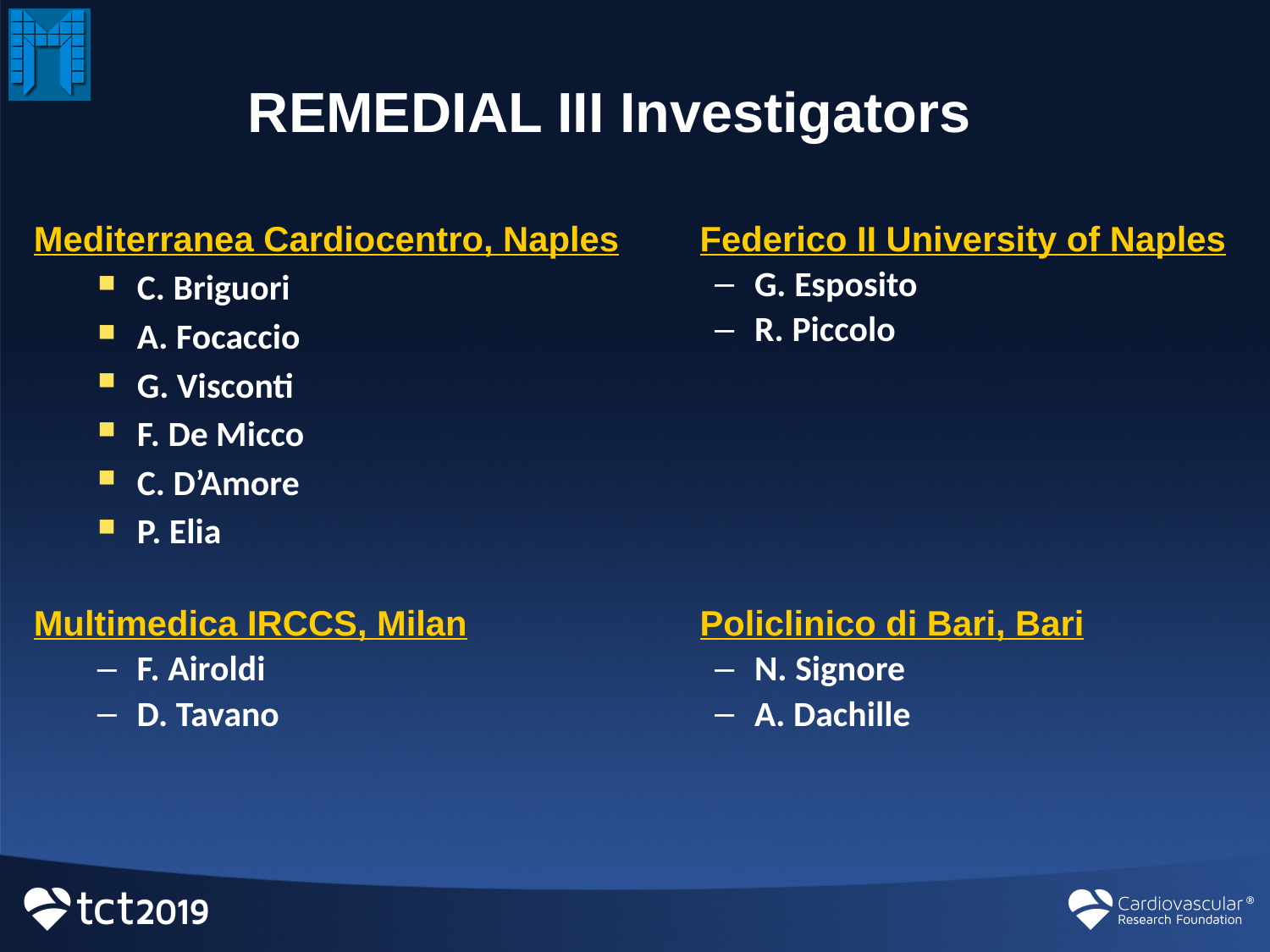

# REMEDIAL III Investigators
Mediterranea Cardiocentro, Naples
C. Briguori
A. Focaccio
G. Visconti
F. De Micco
C. D’Amore
P. Elia
     Federico II University of Naples
G. Esposito
R. Piccolo
Multimedica IRCCS, Milan
F. Airoldi
D. Tavano
     Policlinico di Bari, Bari
N. Signore
A. Dachille